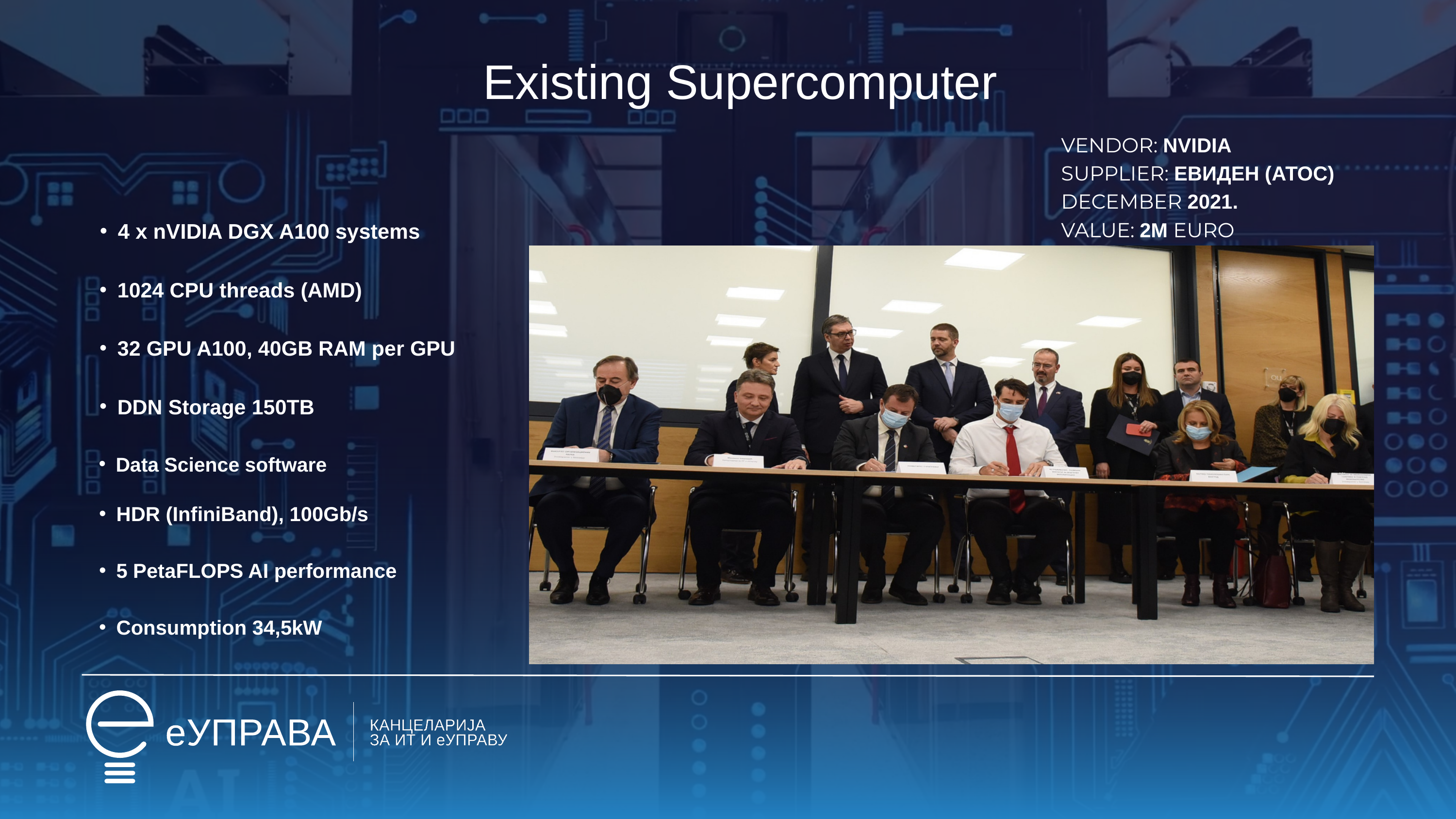

Existing Supercomputer
VENDOR: NVIDIA
SUPPLIER: ЕВИДЕН (АТОС)
DECEMBER 2021.
VALUE: 2M EURO

4 x nVIDIA DGX A100 systems

1024 CPU threads (AMD)

32 GPU A100, 40GB RAM per GPU

DDN Storage 150TB

Data Science software

HDR (InfiniBand), 100Gb/s

5 PetaFLOPS AI performance

Consumption 34,5kW